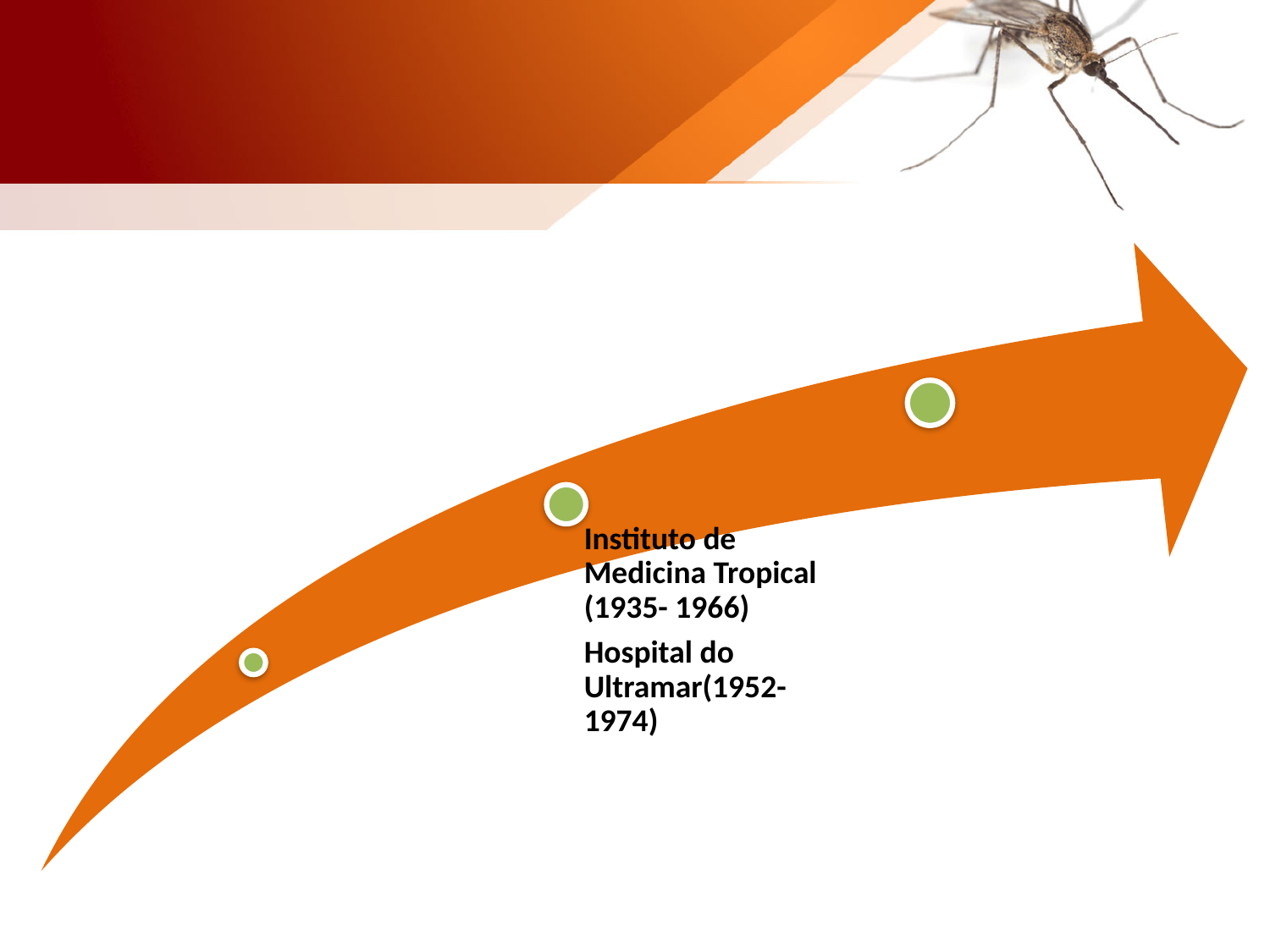

Instituto de Medicina Tropical (1935- 1966)
Hospital do Ultramar(1952-1974)